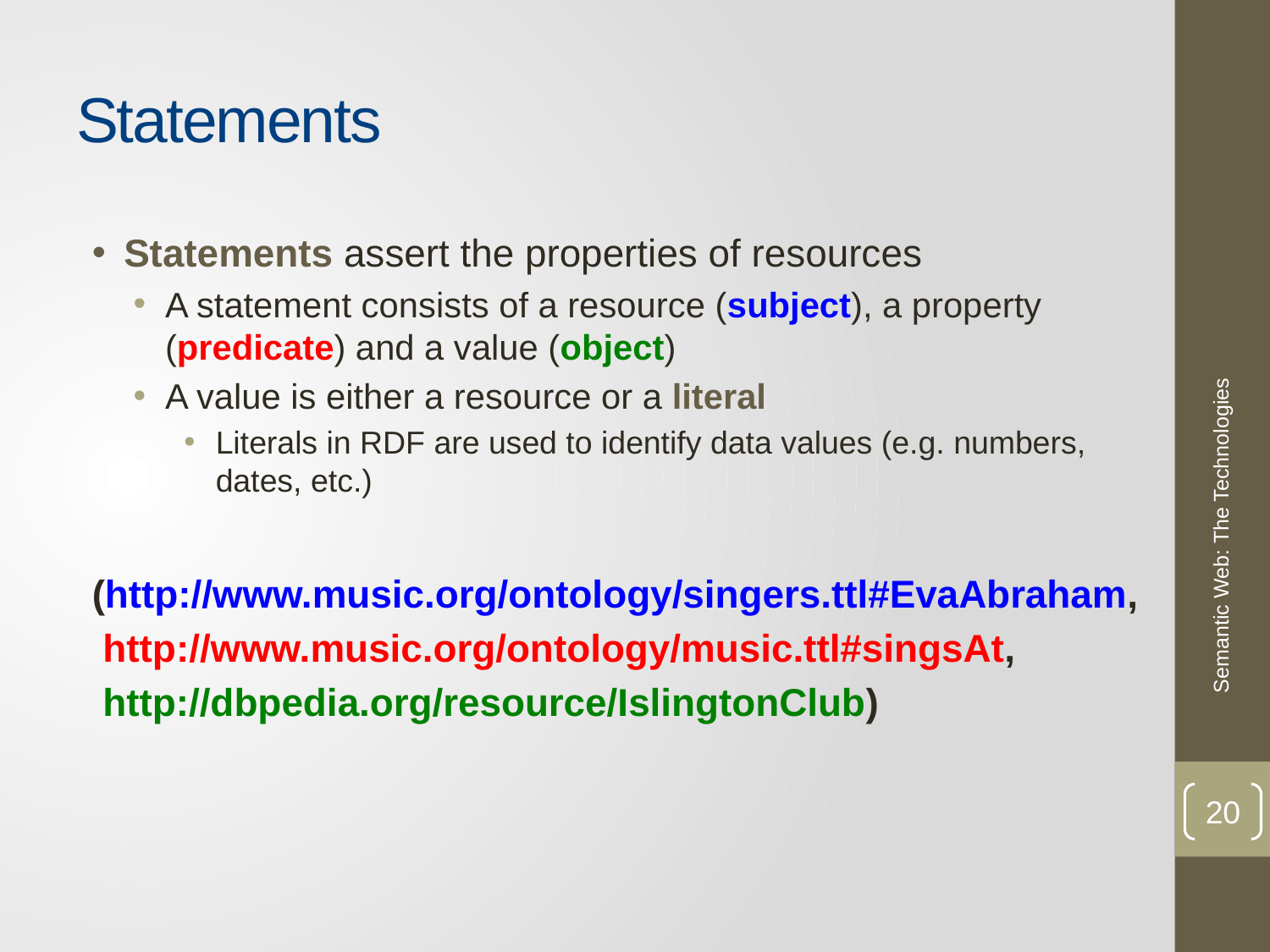

# Statements
Statements assert the properties of resources
A statement consists of a resource (subject), a property (predicate) and a value (object)
A value is either a resource or a literal
Literals in RDF are used to identify data values (e.g. numbers, dates, etc.)

(http://www.music.org/ontology/singers.ttl#EvaAbraham,
 http://www.music.org/ontology/music.ttl#singsAt,
 http://dbpedia.org/resource/IslingtonClub)

Semantic Web: The Technologies
20